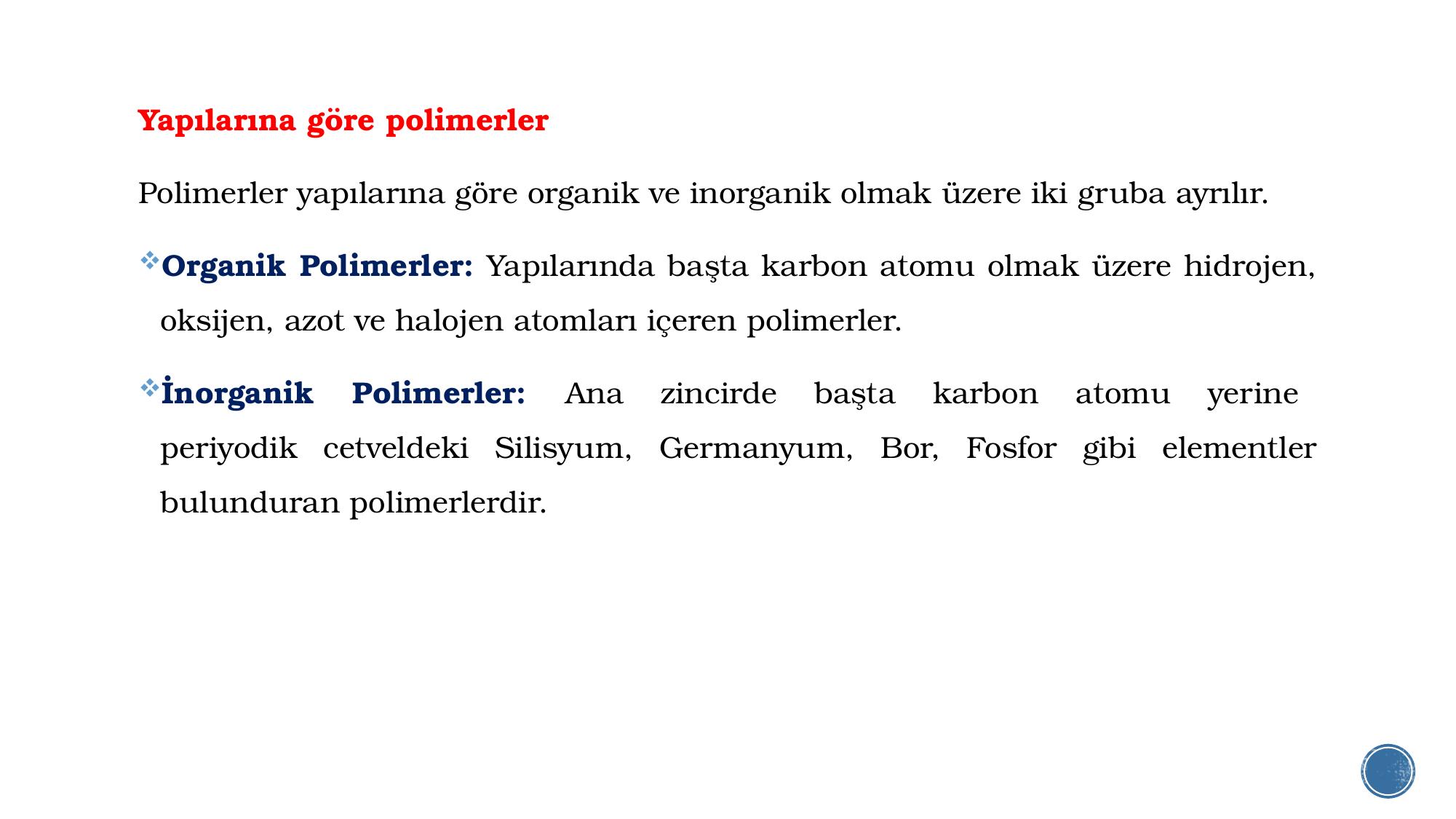

Yapılarına göre polimerler
Polimerler yapılarına göre organik ve inorganik olmak üzere iki gruba ayrılır.
Organik Polimerler: Yapılarında başta karbon atomu olmak üzere hidrojen, oksijen, azot ve halojen atomları içeren polimerler.
İnorganik  Polimerler:  Ana  zincirde  başta  karbon  atomu  yerine  periyodik cetveldeki Silisyum, Germanyum, Bor, Fosfor gibi elementler bulunduran polimerlerdir.